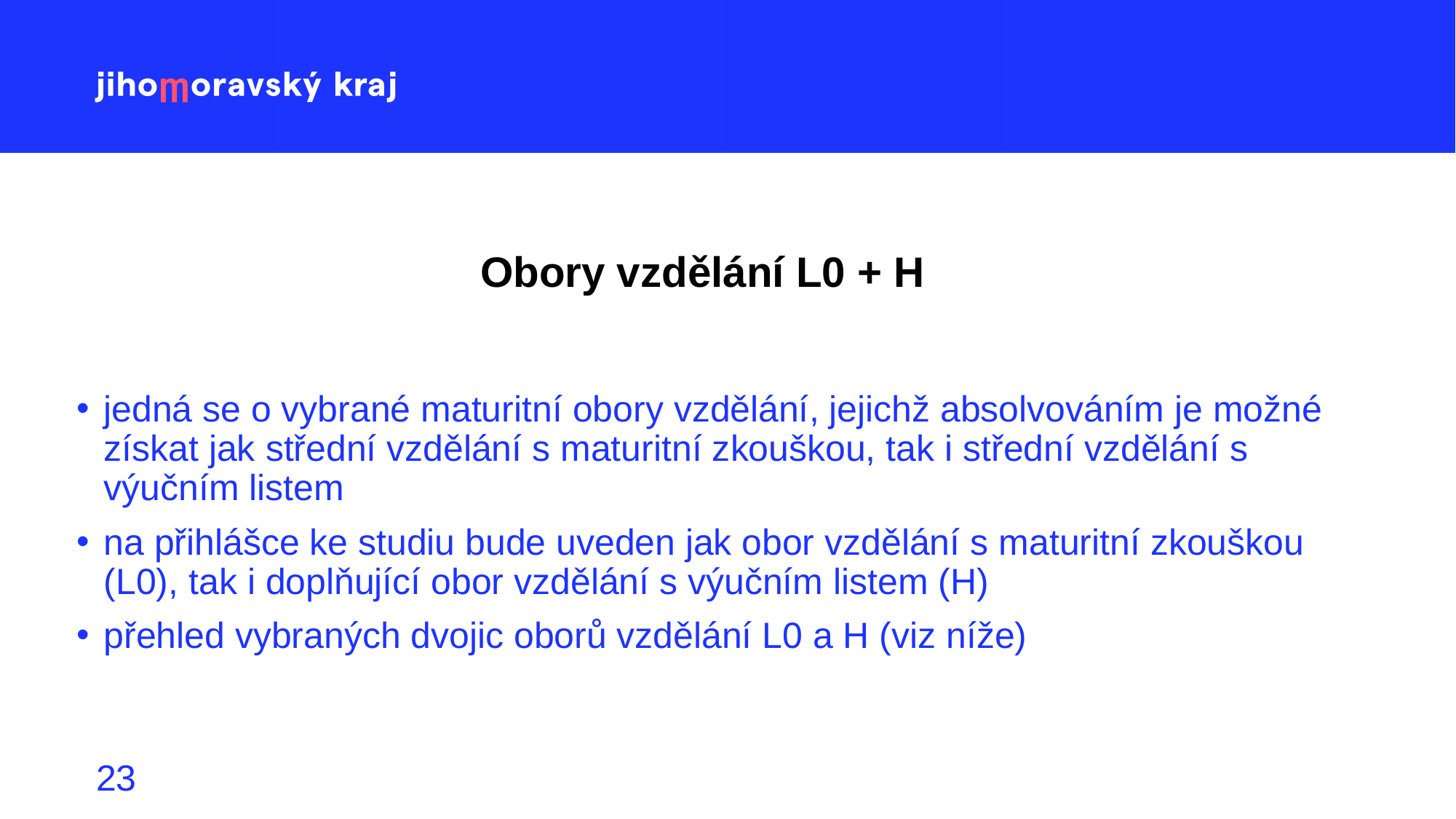

# Obory vzdělání L0 + H
jedná se o vybrané maturitní obory vzdělání, jejichž absolvováním je možné získat jak střední vzdělání s maturitní zkouškou, tak i střední vzdělání s výučním listem
na přihlášce ke studiu bude uveden jak obor vzdělání s maturitní zkouškou (L0), tak i doplňující obor vzdělání s výučním listem (H)
přehled vybraných dvojic oborů vzdělání L0 a H (viz níže)